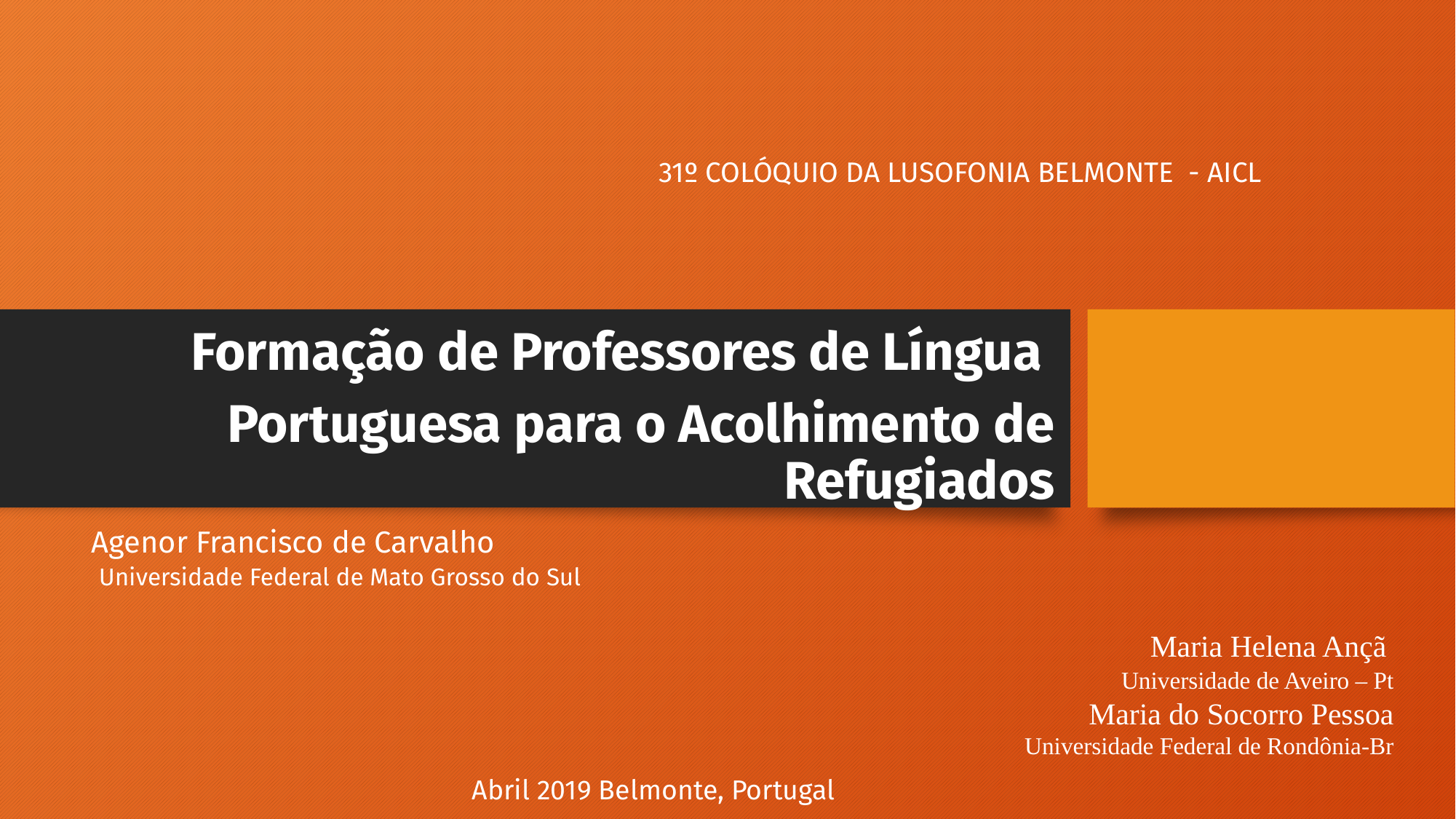

# 31º COLÓQUIO DA LUSOFONIA BELMONTE  - AICL
Formação de Professores de Língua
Portuguesa para o Acolhimento de Refugiados

Agenor Francisco de Carvalho
 Universidade Federal de Mato Grosso do Sul
Maria Helena Ançã
Universidade de Aveiro – Pt
Maria do Socorro Pessoa
Universidade Federal de Rondônia-Br
Abril 2019 Belmonte, Portugal